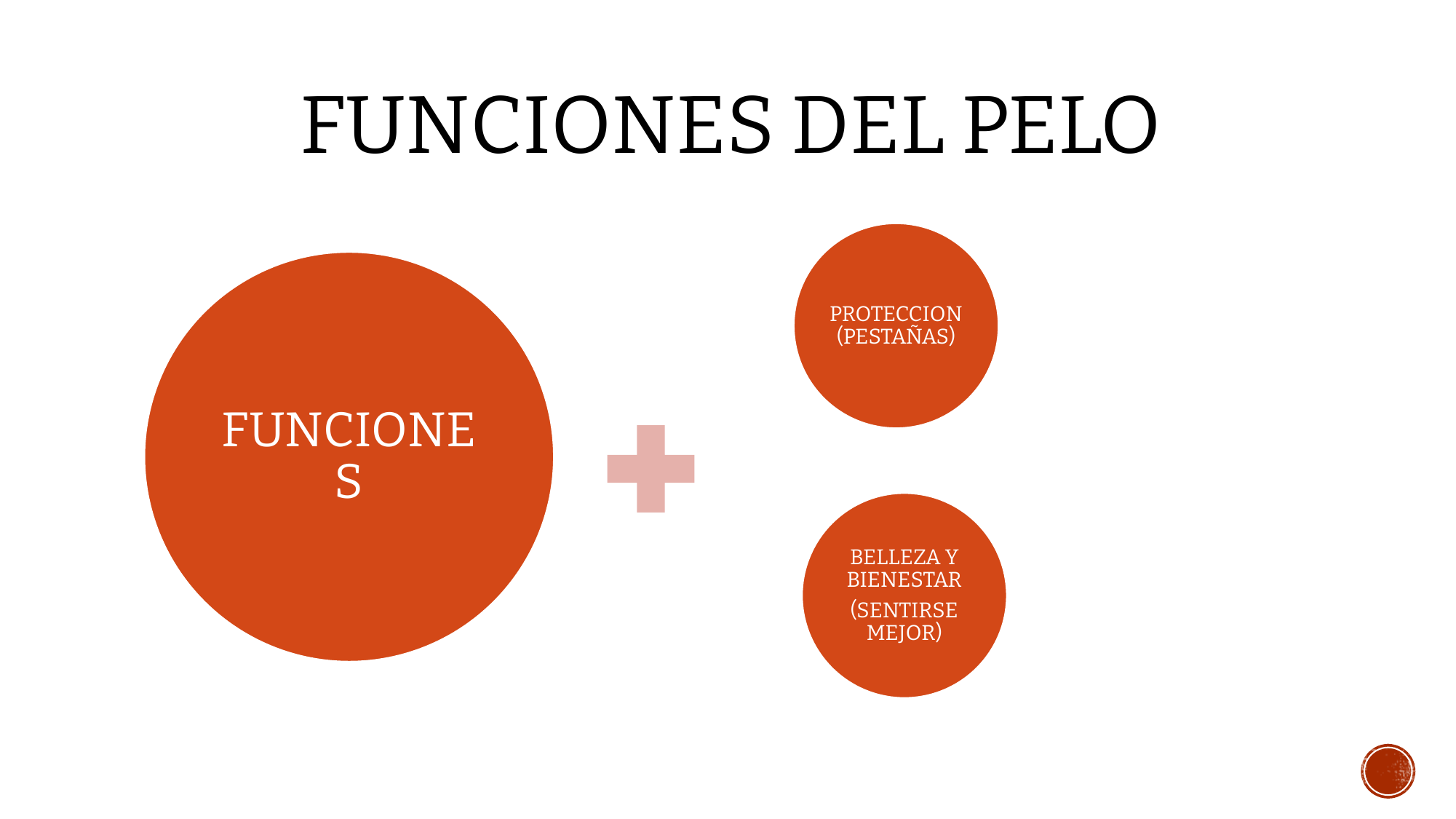

# FUNCIONES DEL PELO
PROTECCION (PESTAÑAS)

BELLEZA Y BIENESTAR
(SENTIRSE MEJOR)

FUNCIONES